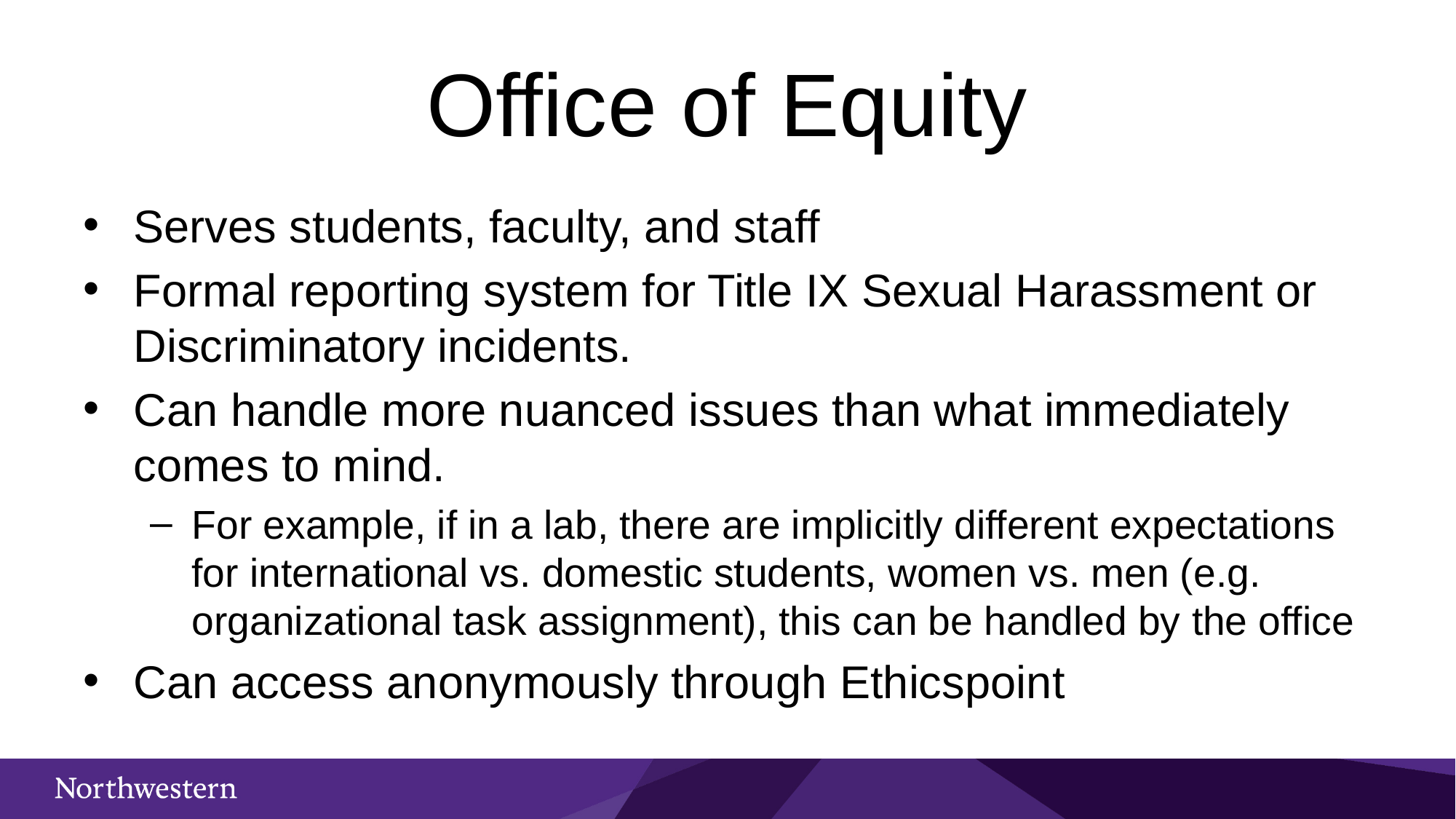

# Office of Equity
Serves students, faculty, and staff
Formal reporting system for Title IX Sexual Harassment or Discriminatory incidents.
Can handle more nuanced issues than what immediately comes to mind.
For example, if in a lab, there are implicitly different expectations for international vs. domestic students, women vs. men (e.g. organizational task assignment), this can be handled by the office
Can access anonymously through Ethicspoint